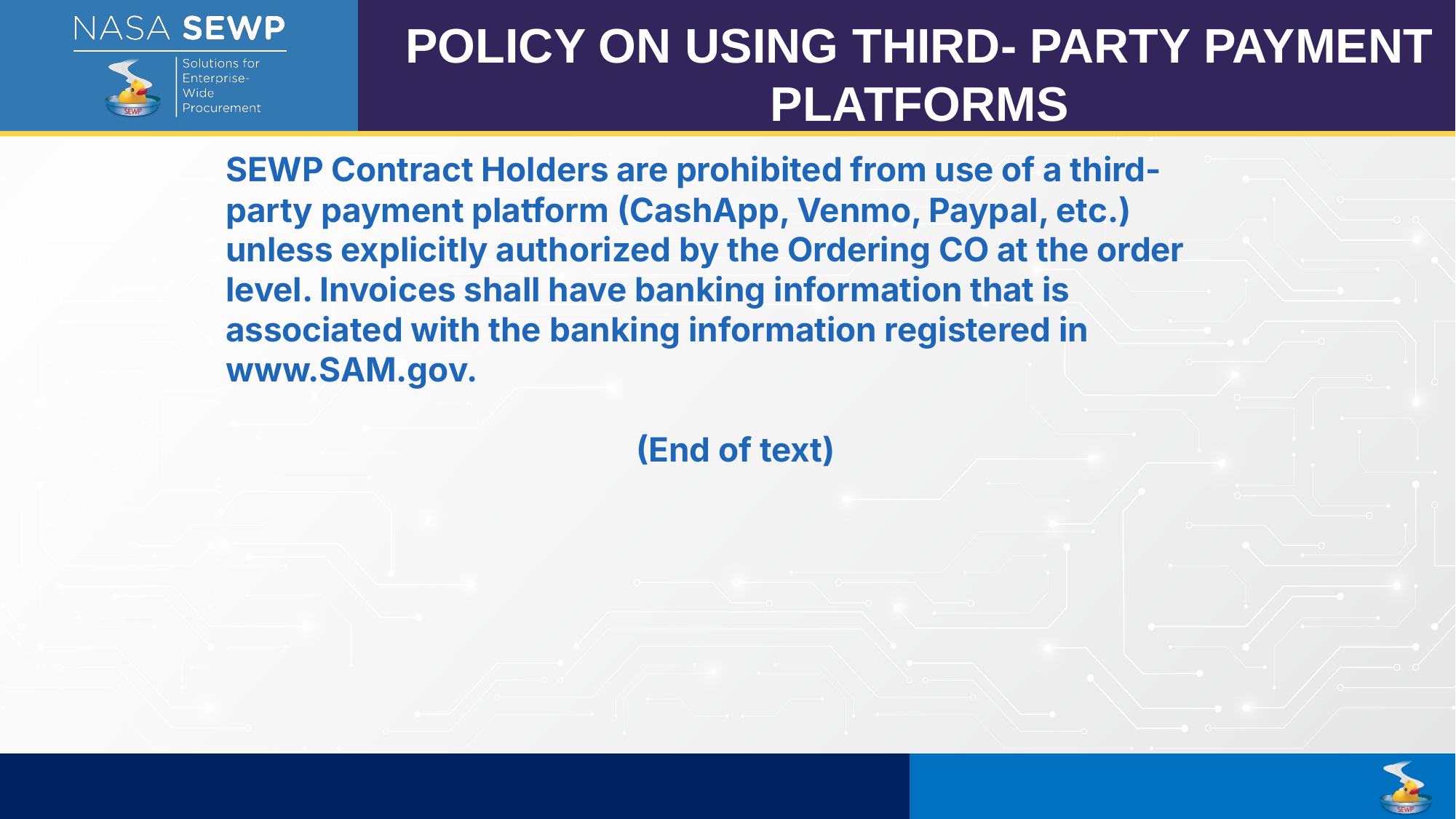

POLICY ON USING THIRD- PARTY PAYMENT PLATFORMS
SEWP Contract Holders are prohibited from use of a third-party payment platform (CashApp, Venmo, Paypal, etc.) unless explicitly authorized by the Ordering CO at the order level. Invoices shall have banking information that is associated with the banking information registered in www.SAM.gov.

(End of text)